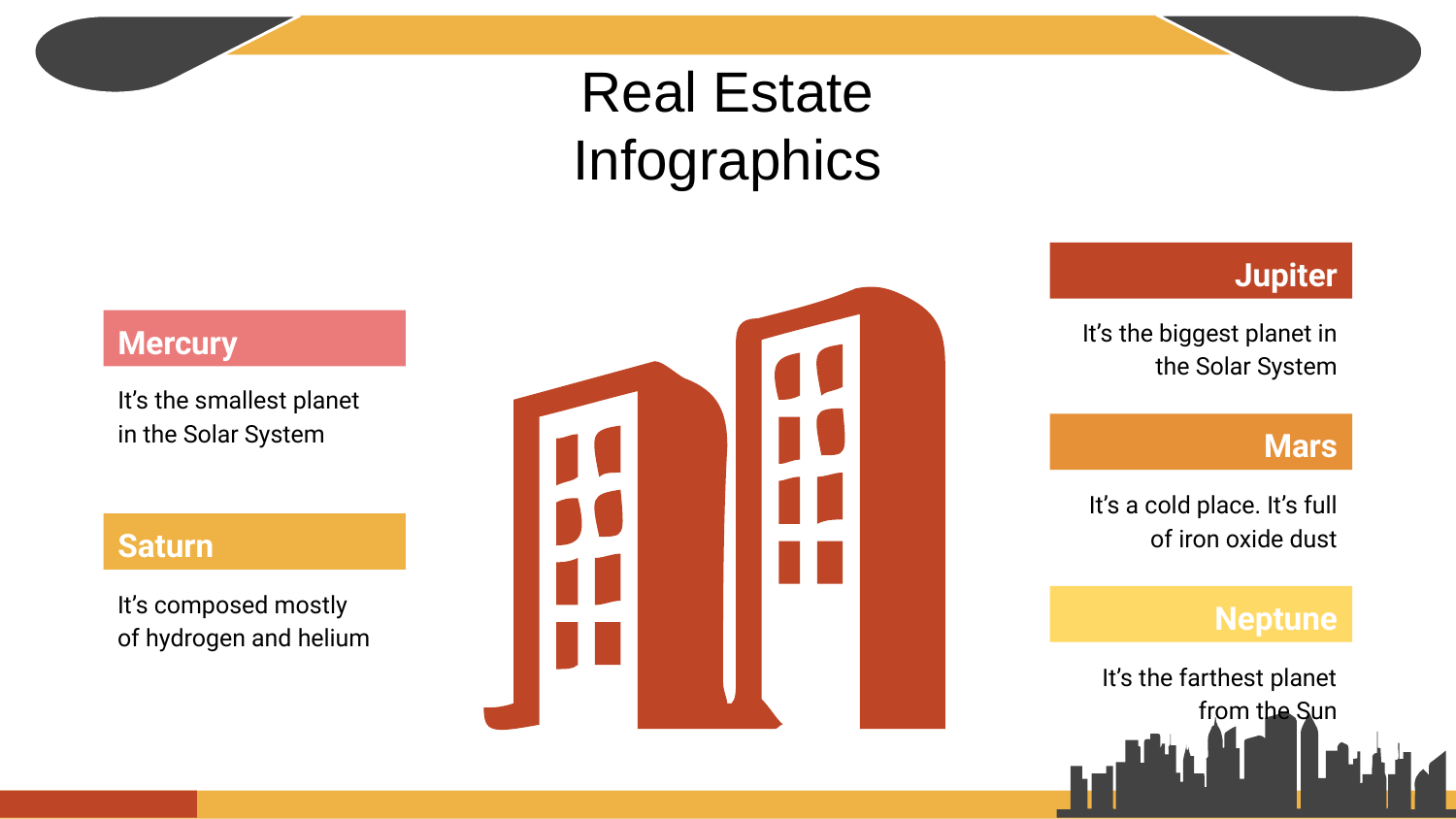

# Real Estate Infographics
Jupiter

It’s the biggest planet in the Solar System
Mercury

It’s the smallest planet in the Solar System

Mars

It’s a cold place. It’s full of iron oxide dust

Saturn

It’s composed mostly of hydrogen and helium

Neptune

It’s the farthest planet from the Sun